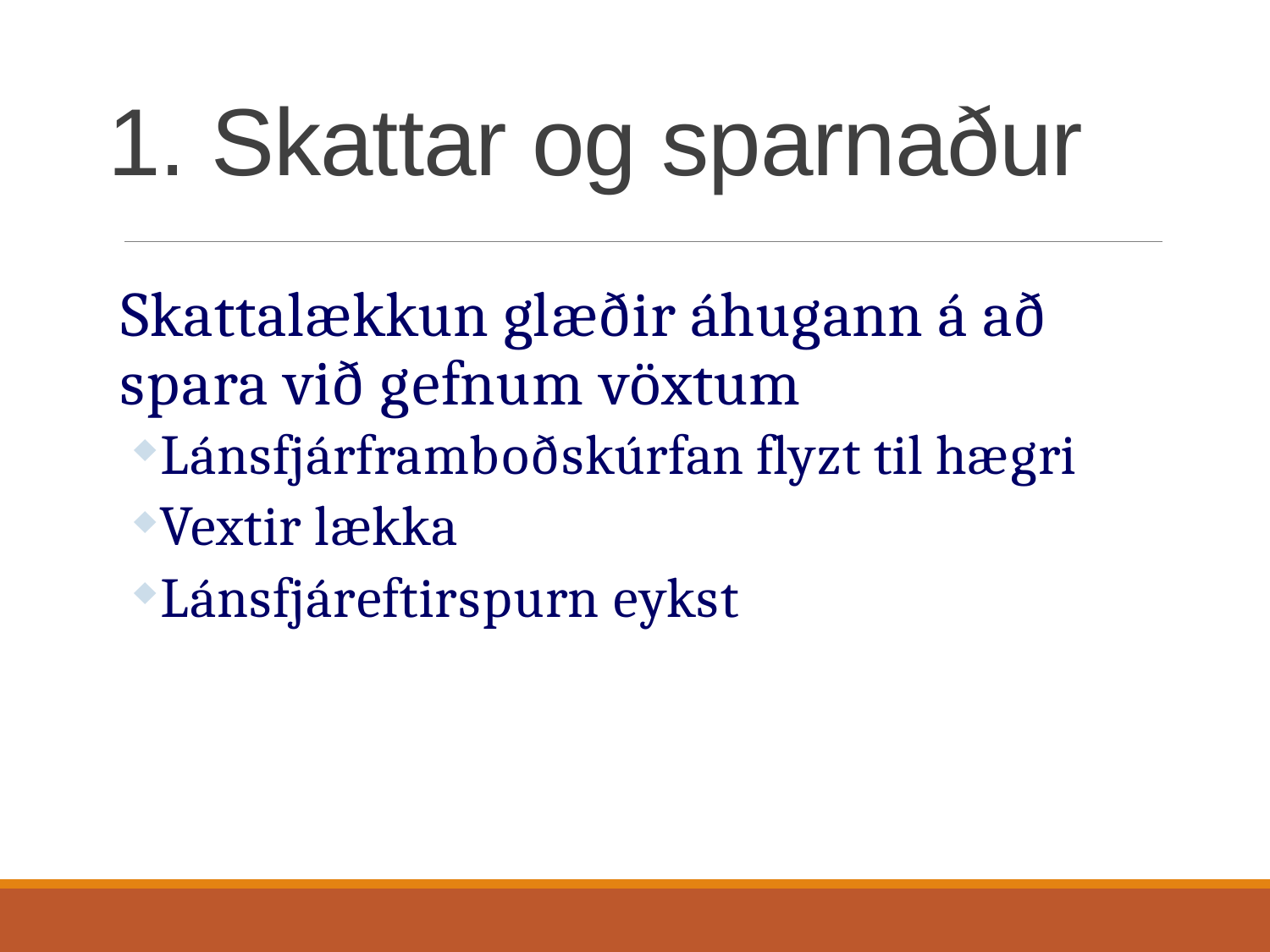

1. Skattar og sparnaður
Skattalækkun glæðir áhugann á að spara við gefnum vöxtum
Lánsfjárframboðskúrfan flyzt til hægri
Vextir lækka
Lánsfjáreftirspurn eykst